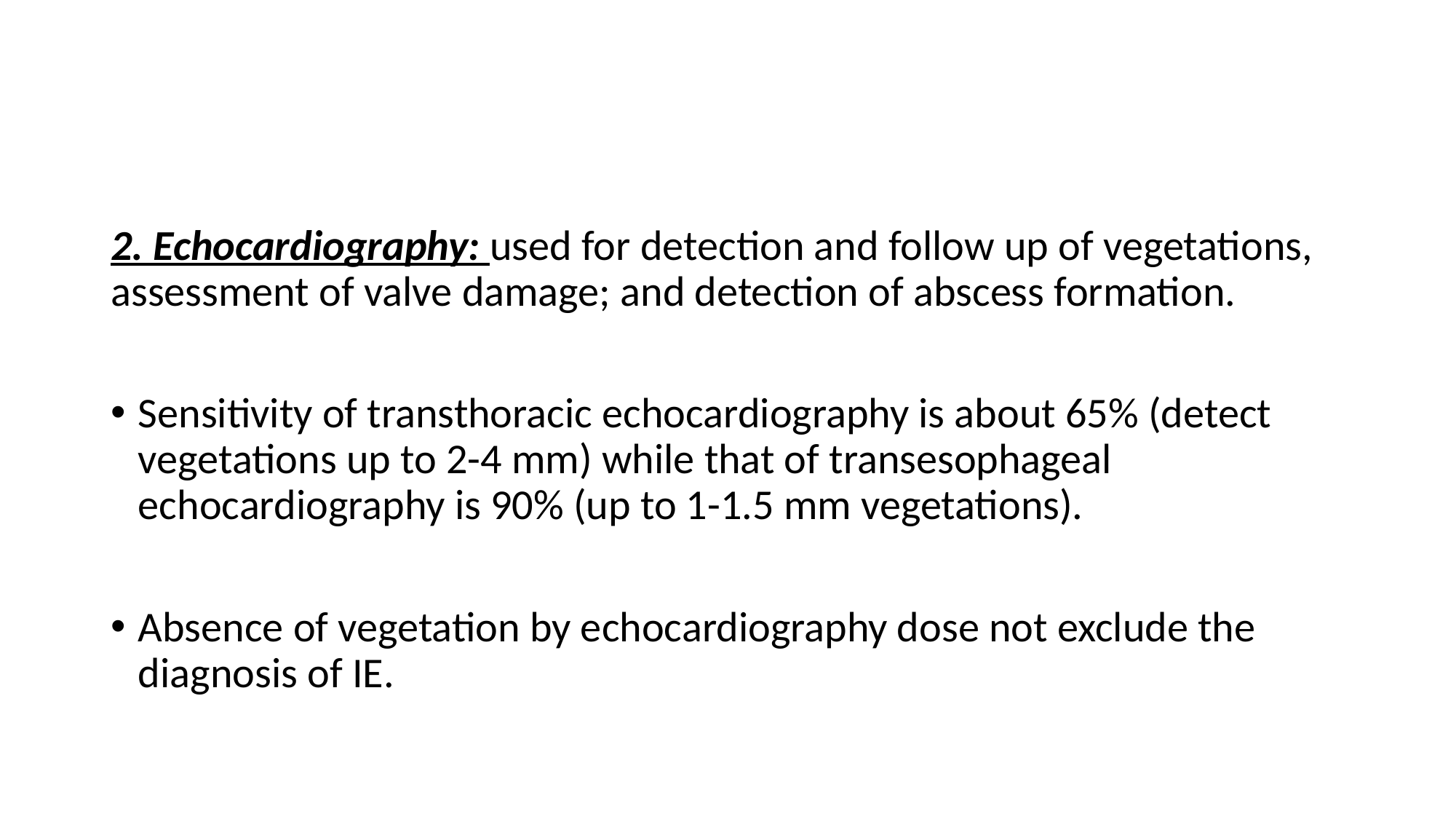

#
2. Echocardiography: used for detection and follow up of vegetations, assessment of valve damage; and detection of abscess formation.

Sensitivity of transthoracic echocardiography is about 65% (detect vegetations up to 2-4 mm) while that of transesophageal echocardiography is 90% (up to 1-1.5 mm vegetations).

Absence of vegetation by echocardiography dose not exclude the diagnosis of IE.